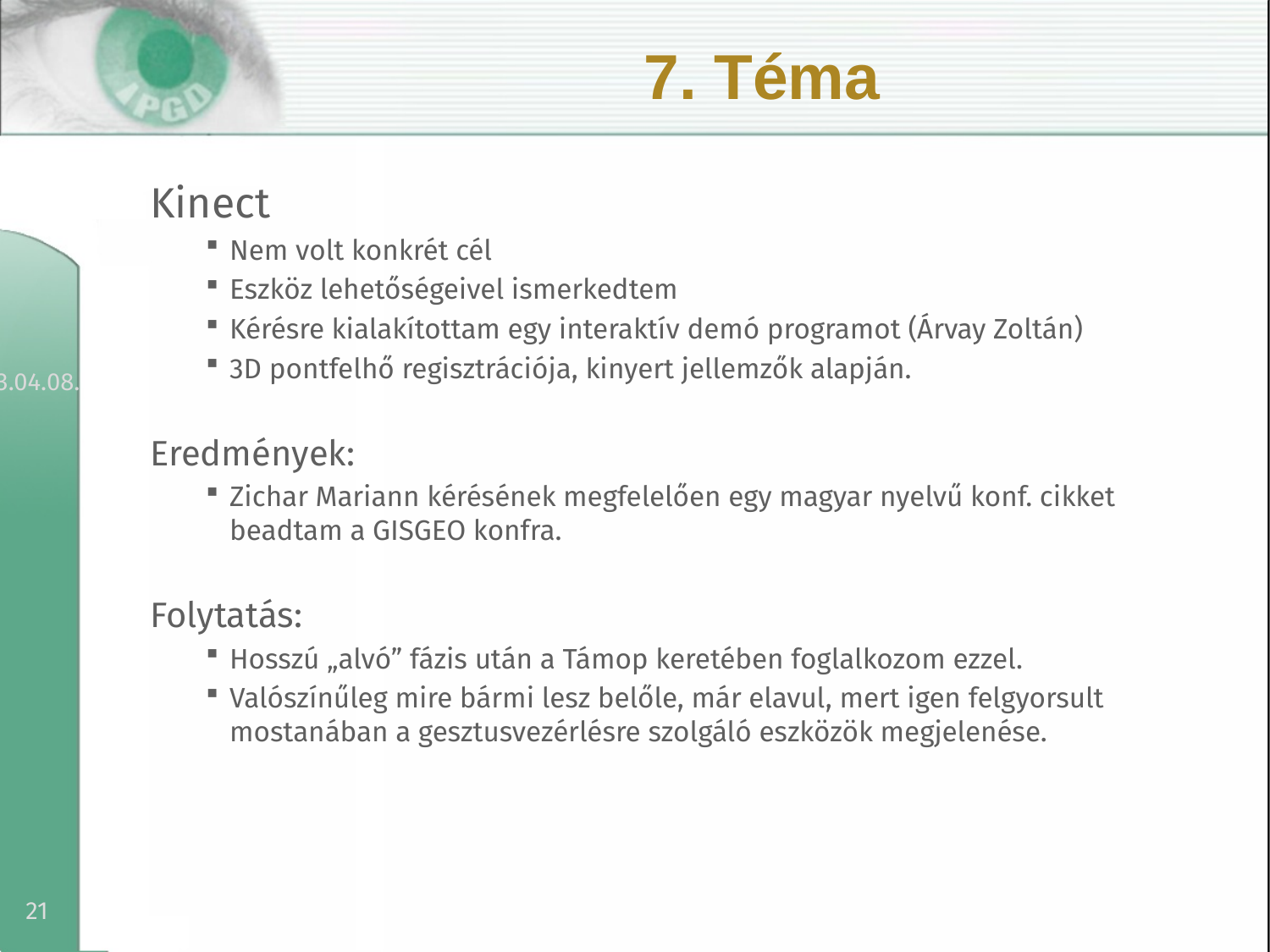

# 7. Téma
Kinect
Nem volt konkrét cél
Eszköz lehetőségeivel ismerkedtem
Kérésre kialakítottam egy interaktív demó programot (Árvay Zoltán)
3D pontfelhő regisztrációja, kinyert jellemzők alapján.

Eredmények:
Zichar Mariann kérésének megfelelően egy magyar nyelvű konf. cikket beadtam a GISGEO konfra.

Folytatás:
Hosszú „alvó” fázis után a Támop keretében foglalkozom ezzel.
Valószínűleg mire bármi lesz belőle, már elavul, mert igen felgyorsult mostanában a gesztusvezérlésre szolgáló eszközök megjelenése.

2013.04.08.
21